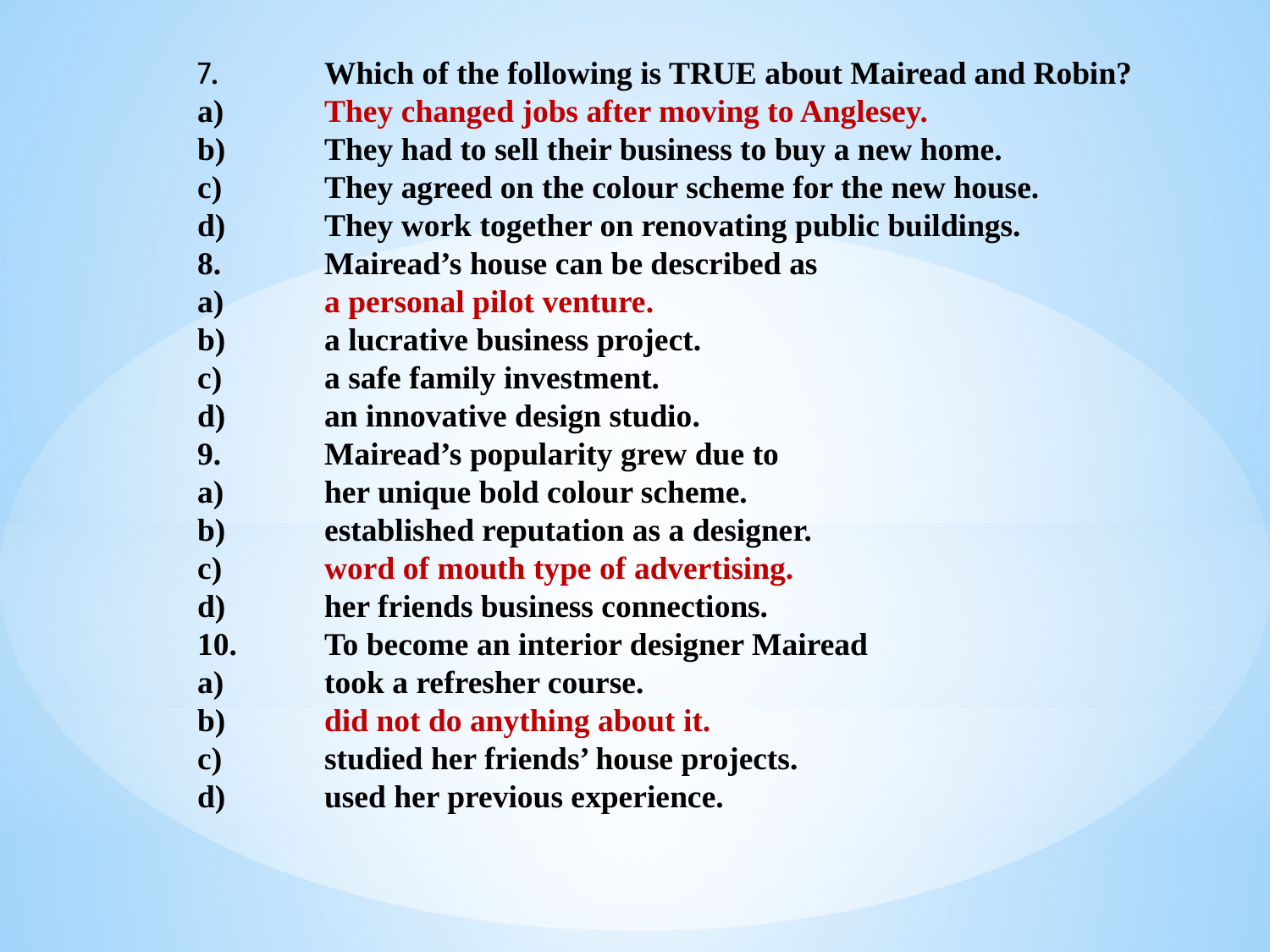

7.	Which of the following is TRUE about Mairead and Robin?
a)	They changed jobs after moving to Anglesey.
b)	They had to sell their business to buy a new home.
c)	They agreed on the colour scheme for the new house.
d)	They work together on renovating public buildings.
8.	Mairead’s house can be described as
a)	a personal pilot venture.
b)	a lucrative business project.
c)	a safe family investment.
d)	an innovative design studio.
9.	Mairead’s popularity grew due to
a)	her unique bold colour scheme.
b)	established reputation as a designer.
c)	word of mouth type of advertising.
d)	her friends business connections.
10.	To become an interior designer Mairead
a)	took a refresher course.
b)	did not do anything about it.
c)	studied her friends’ house projects.
d)	used her previous experience.